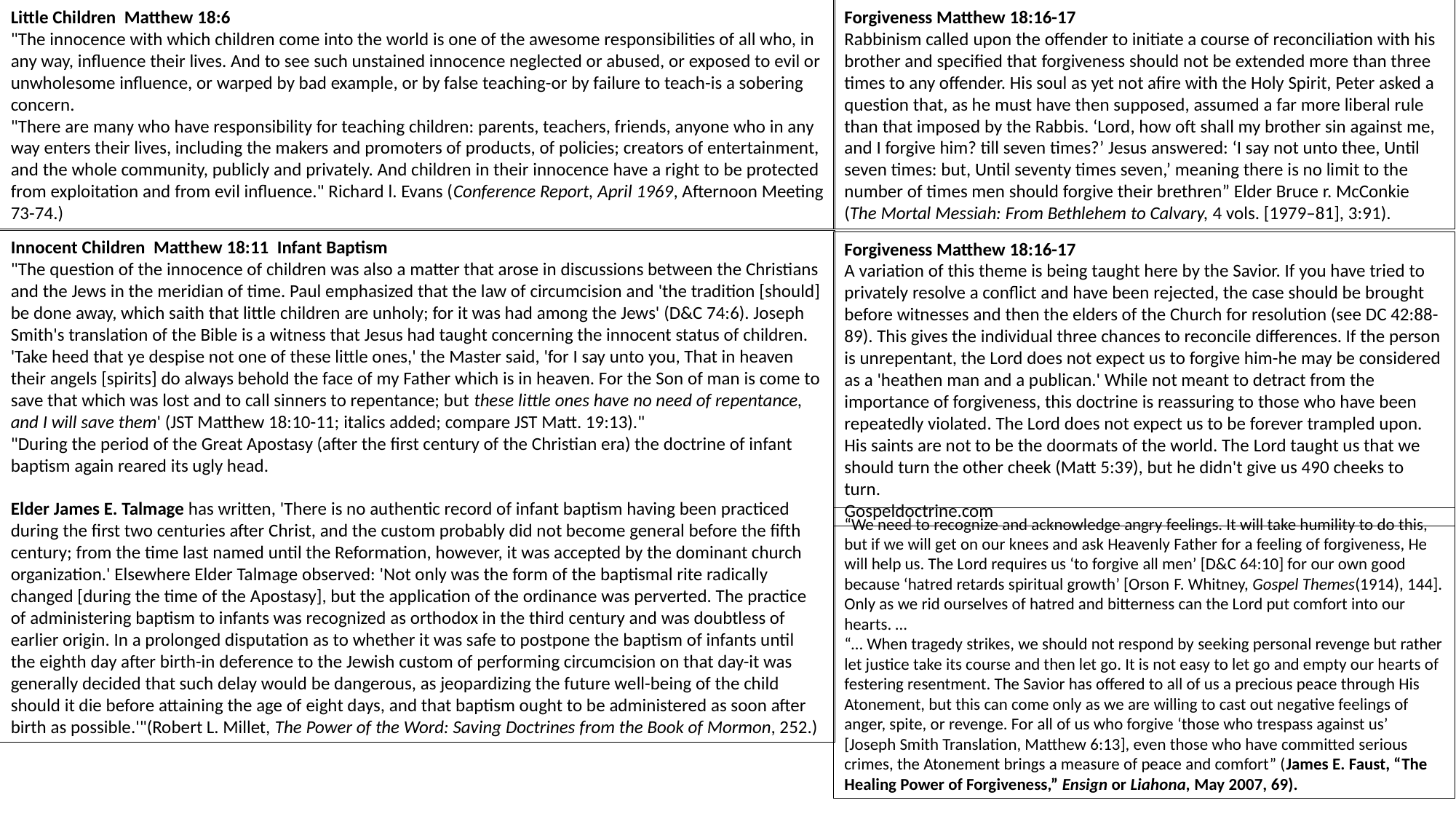

Little Children  Matthew 18:6
"The innocence with which children come into the world is one of the awesome responsibilities of all who, in any way, influence their lives. And to see such unstained innocence neglected or abused, or exposed to evil or unwholesome influence, or warped by bad example, or by false teaching-or by failure to teach-is a sobering concern.
"There are many who have responsibility for teaching children: parents, teachers, friends, anyone who in any way enters their lives, including the makers and promoters of products, of policies; creators of entertainment, and the whole community, publicly and privately. And children in their innocence have a right to be protected from exploitation and from evil influence." Richard l. Evans (Conference Report, April 1969, Afternoon Meeting 73-74.)
Forgiveness Matthew 18:16-17
Rabbinism called upon the offender to initiate a course of reconciliation with his brother and specified that forgiveness should not be extended more than three times to any offender. His soul as yet not afire with the Holy Spirit, Peter asked a question that, as he must have then supposed, assumed a far more liberal rule than that imposed by the Rabbis. ‘Lord, how oft shall my brother sin against me, and I forgive him? till seven times?’ Jesus answered: ‘I say not unto thee, Until seven times: but, Until seventy times seven,’ meaning there is no limit to the number of times men should forgive their brethren” Elder Bruce r. McConkie (The Mortal Messiah: From Bethlehem to Calvary, 4 vols. [1979–81], 3:91).
Innocent Children  Matthew 18:11  Infant Baptism
"The question of the innocence of children was also a matter that arose in discussions between the Christians and the Jews in the meridian of time. Paul emphasized that the law of circumcision and 'the tradition [should] be done away, which saith that little children are unholy; for it was had among the Jews' (D&C 74:6). Joseph Smith's translation of the Bible is a witness that Jesus had taught concerning the innocent status of children. 'Take heed that ye despise not one of these little ones,' the Master said, 'for I say unto you, That in heaven their angels [spirits] do always behold the face of my Father which is in heaven. For the Son of man is come to save that which was lost and to call sinners to repentance; but these little ones have no need of repentance, and I will save them' (JST Matthew 18:10-11; italics added; compare JST Matt. 19:13)."
"During the period of the Great Apostasy (after the first century of the Christian era) the doctrine of infant baptism again reared its ugly head.

Elder James E. Talmage has written, 'There is no authentic record of infant baptism having been practiced during the first two centuries after Christ, and the custom probably did not become general before the fifth century; from the time last named until the Reformation, however, it was accepted by the dominant church organization.' Elsewhere Elder Talmage observed: 'Not only was the form of the baptismal rite radically changed [during the time of the Apostasy], but the application of the ordinance was perverted. The practice of administering baptism to infants was recognized as orthodox in the third century and was doubtless of earlier origin. In a prolonged disputation as to whether it was safe to postpone the baptism of infants until the eighth day after birth-in deference to the Jewish custom of performing circumcision on that day-it was generally decided that such delay would be dangerous, as jeopardizing the future well-being of the child should it die before attaining the age of eight days, and that baptism ought to be administered as soon after birth as possible.'"(Robert L. Millet, The Power of the Word: Saving Doctrines from the Book of Mormon, 252.)
Forgiveness Matthew 18:16-17
A variation of this theme is being taught here by the Savior. If you have tried to privately resolve a conflict and have been rejected, the case should be brought before witnesses and then the elders of the Church for resolution (see DC 42:88-89). This gives the individual three chances to reconcile differences. If the person is unrepentant, the Lord does not expect us to forgive him-he may be considered as a 'heathen man and a publican.' While not meant to detract from the importance of forgiveness, this doctrine is reassuring to those who have been repeatedly violated. The Lord does not expect us to be forever trampled upon. His saints are not to be the doormats of the world. The Lord taught us that we should turn the other cheek (Matt 5:39), but he didn't give us 490 cheeks to turn.
Gospeldoctrine.com
“We need to recognize and acknowledge angry feelings. It will take humility to do this, but if we will get on our knees and ask Heavenly Father for a feeling of forgiveness, He will help us. The Lord requires us ‘to forgive all men’ [D&C 64:10] for our own good because ‘hatred retards spiritual growth’ [Orson F. Whitney, Gospel Themes(1914), 144]. Only as we rid ourselves of hatred and bitterness can the Lord put comfort into our hearts. …
“… When tragedy strikes, we should not respond by seeking personal revenge but rather let justice take its course and then let go. It is not easy to let go and empty our hearts of festering resentment. The Savior has offered to all of us a precious peace through His Atonement, but this can come only as we are willing to cast out negative feelings of anger, spite, or revenge. For all of us who forgive ‘those who trespass against us’ [Joseph Smith Translation, Matthew 6:13], even those who have committed serious crimes, the Atonement brings a measure of peace and comfort” (James E. Faust, “The Healing Power of Forgiveness,” Ensign or Liahona, May 2007, 69).